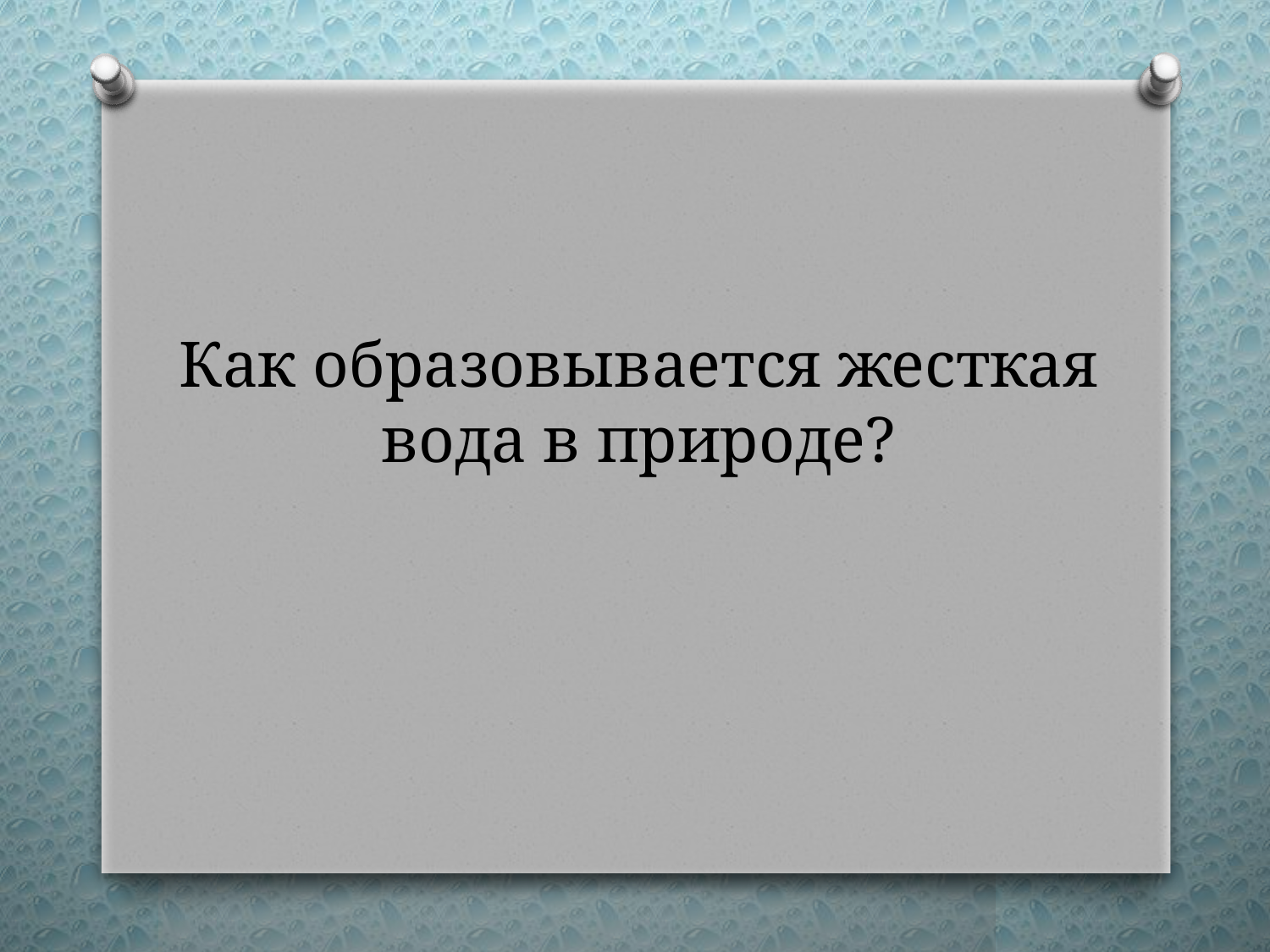

# Как образовывается жесткая вода в природе?